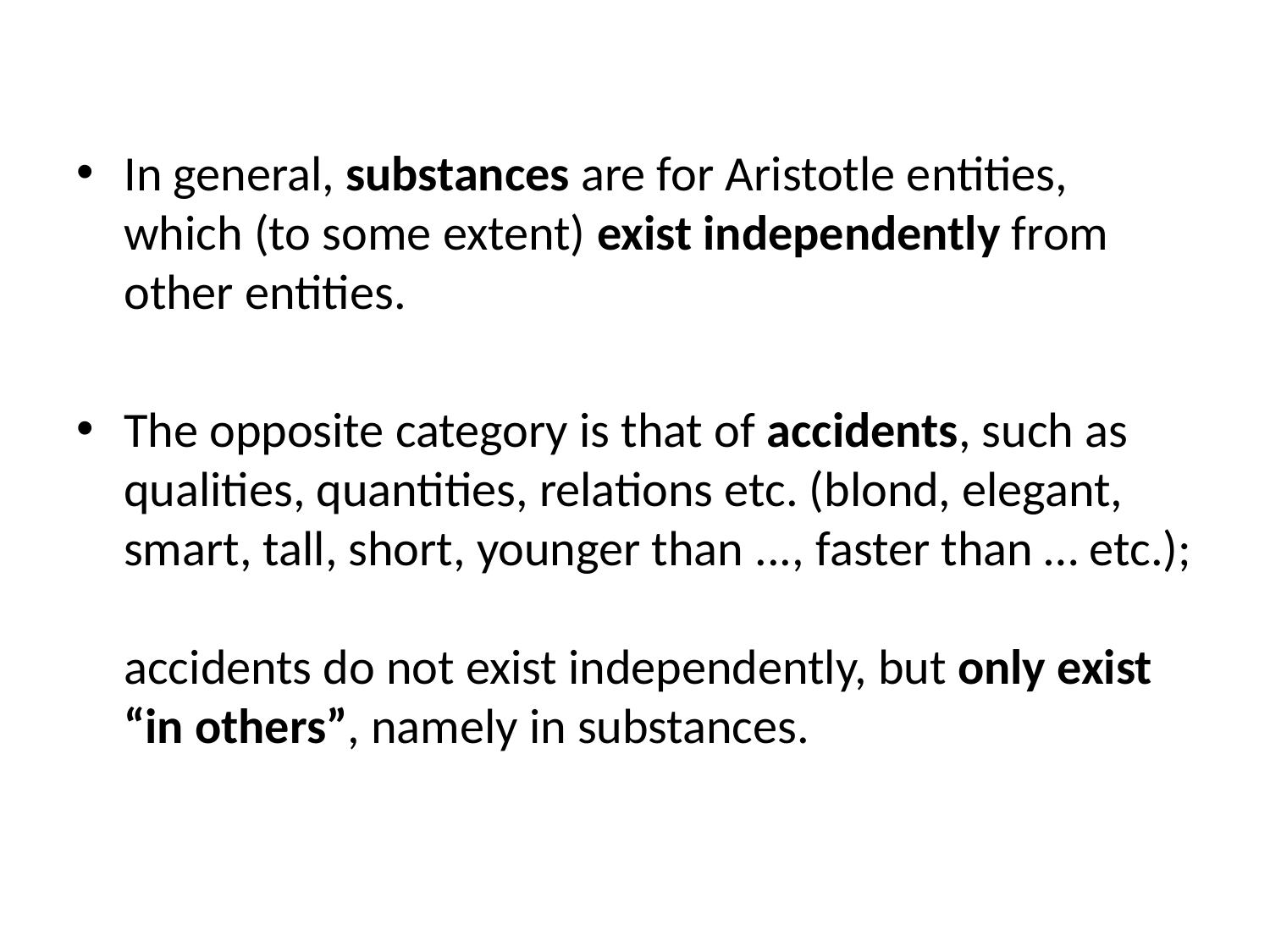

In general, substances are for Aristotle entities, which (to some extent) exist independently from other entities.

The opposite category is that of accidents, such as qualities, quantities, relations etc. (blond, elegant, smart, tall, short, younger than ..., faster than … etc.);
accidents do not exist independently, but only exist “in others”, namely in substances.